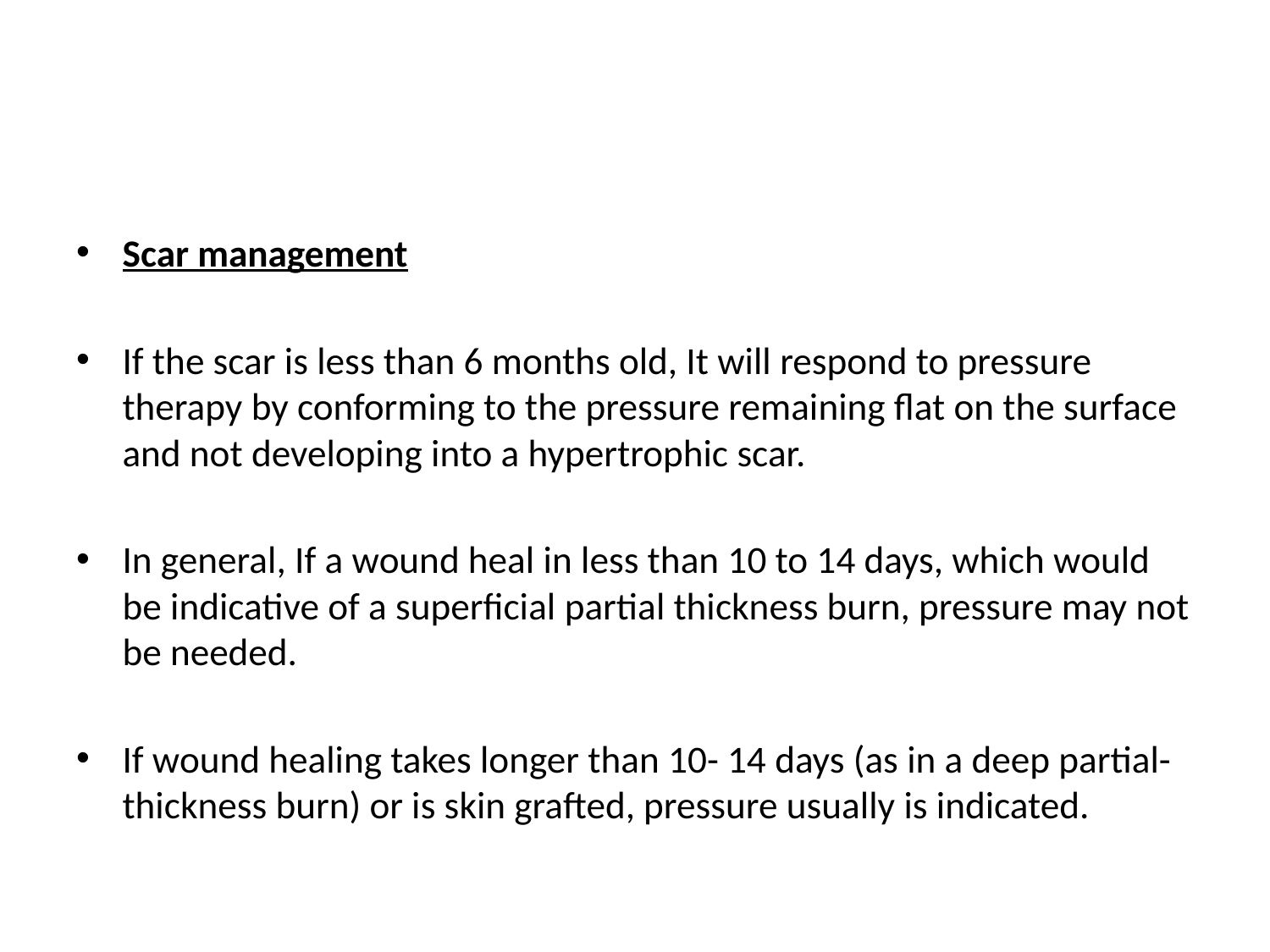

#
Scar management

If the scar is less than 6 months old, It will respond to pressure therapy by conforming to the pressure remaining flat on the surface and not developing into a hypertrophic scar.

In general, If a wound heal in less than 10 to 14 days, which would be indicative of a superficial partial thickness burn, pressure may not be needed.

If wound healing takes longer than 10- 14 days (as in a deep partial-thickness burn) or is skin grafted, pressure usually is indicated.